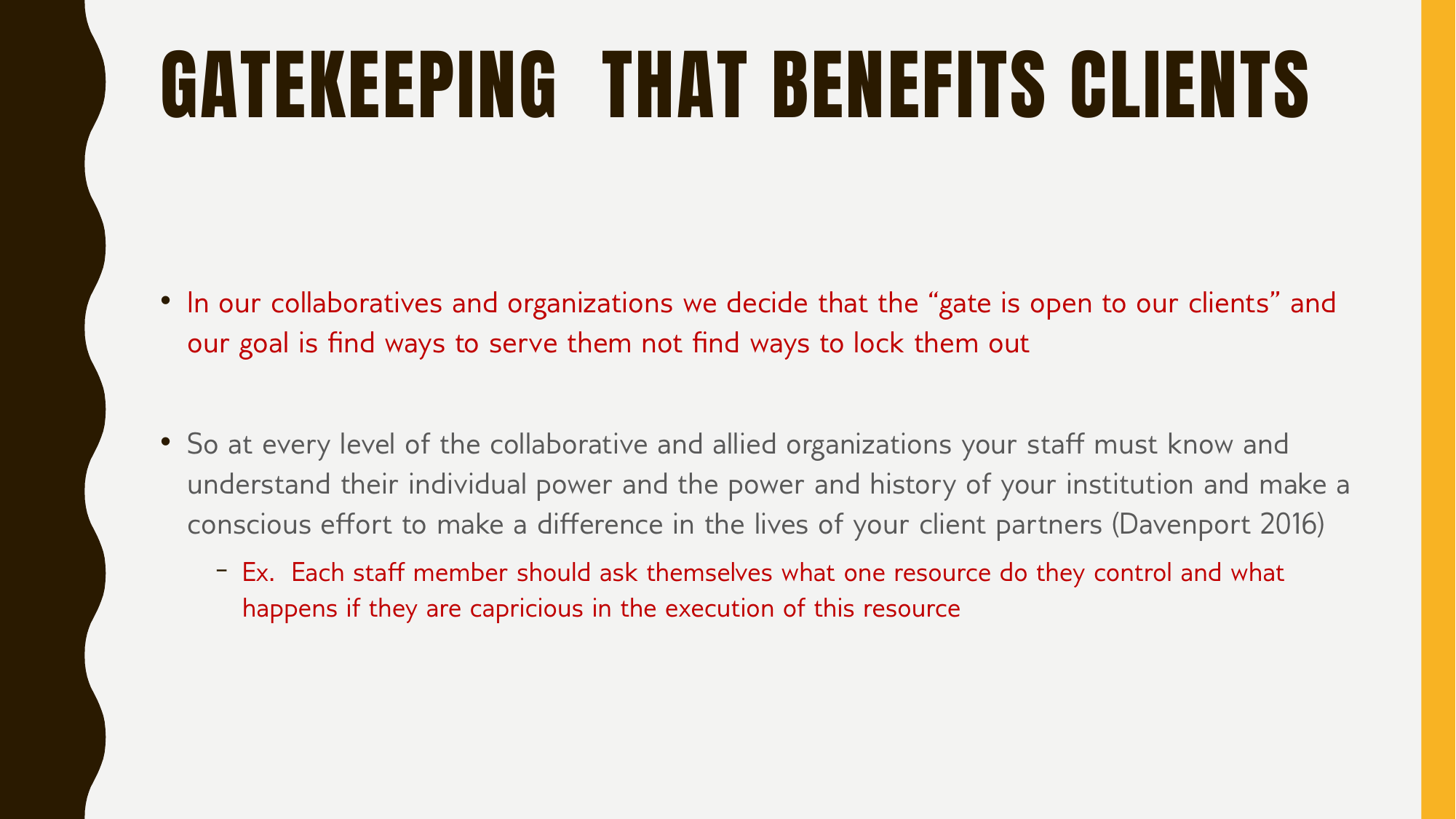

# Gatekeeping  that Benefits Clients
In our collaboratives and organizations we decide that the “gate is open to our clients” and our goal is find ways to serve them not find ways to lock them out

So at every level of the collaborative and allied organizations your staff must know and understand their individual power and the power and history of your institution and make a conscious effort to make a difference in the lives of your client partners (Davenport 2016)
Ex.  Each staff member should ask themselves what one resource do they control and what happens if they are capricious in the execution of this resource